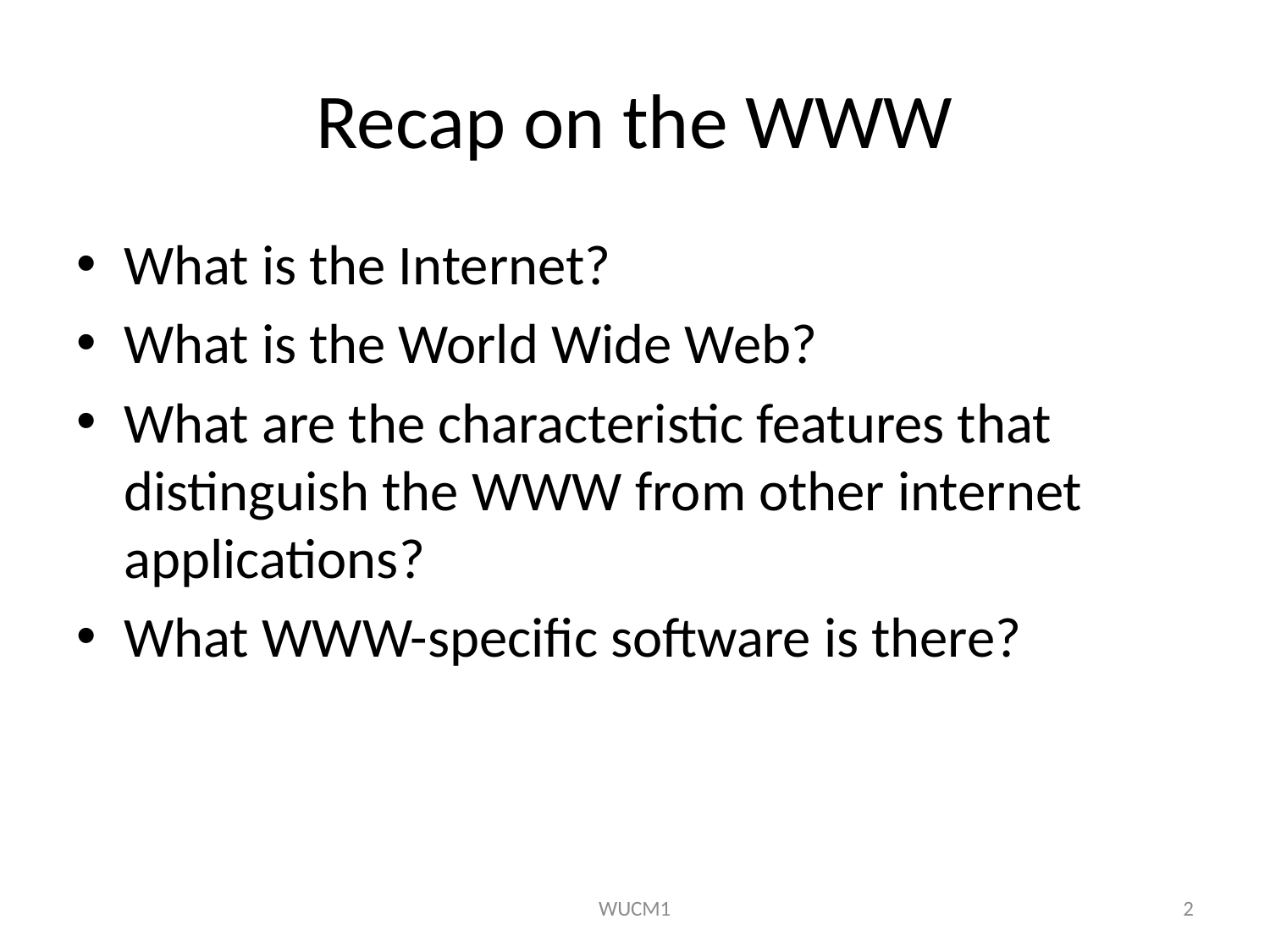

# Recap on the WWW
What is the Internet?
What is the World Wide Web?
What are the characteristic features that distinguish the WWW from other internet applications?
What WWW-specific software is there?
WUCM1
2